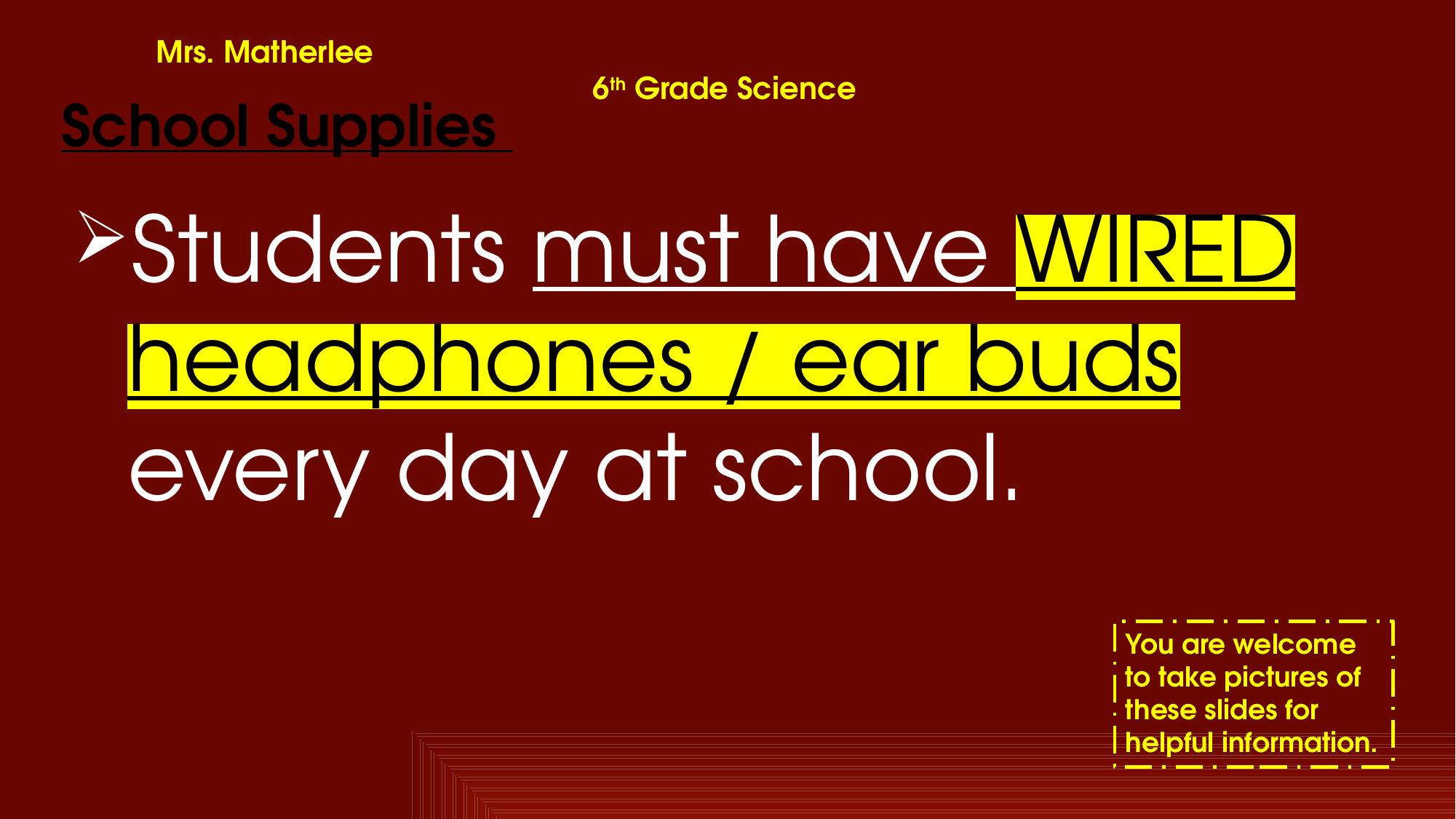

Mrs. Matherlee													6th Grade Science
School Supplies
Students must have WIRED headphones / ear buds every day at school.
You are welcome to take pictures of these slides for helpful information.